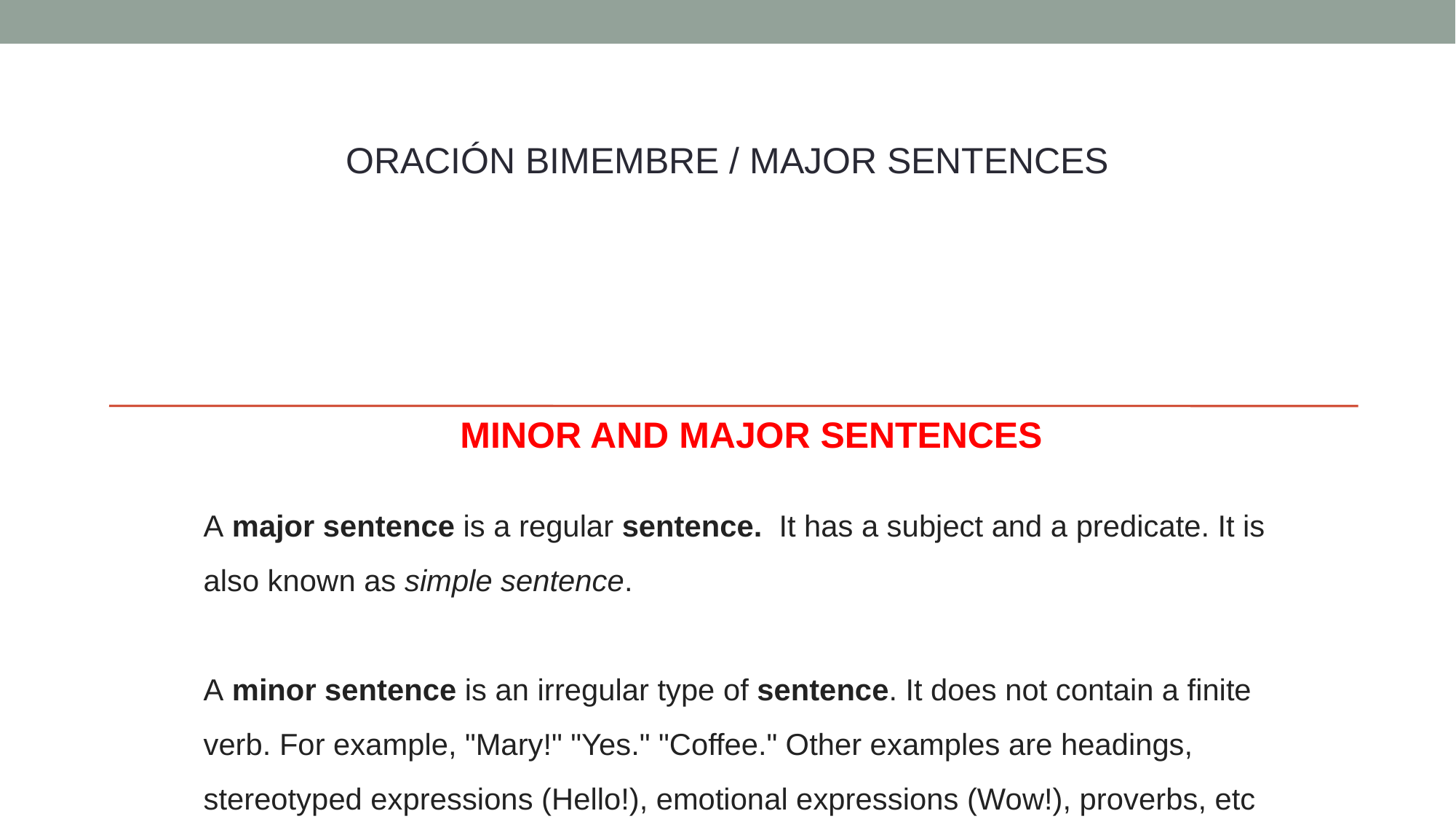

ORACIÓN BIMEMBRE / MAJOR SENTENCES

MINOR AND MAJOR SENTENCES

A major sentence is a regular sentence.  It has a subject and a predicate. It is also known as simple sentence.

A minor sentence is an irregular type of sentence. It does not contain a finite verb. For example, "Mary!" "Yes." "Coffee." Other examples are headings, stereotyped expressions (Hello!), emotional expressions (Wow!), proverbs, etc